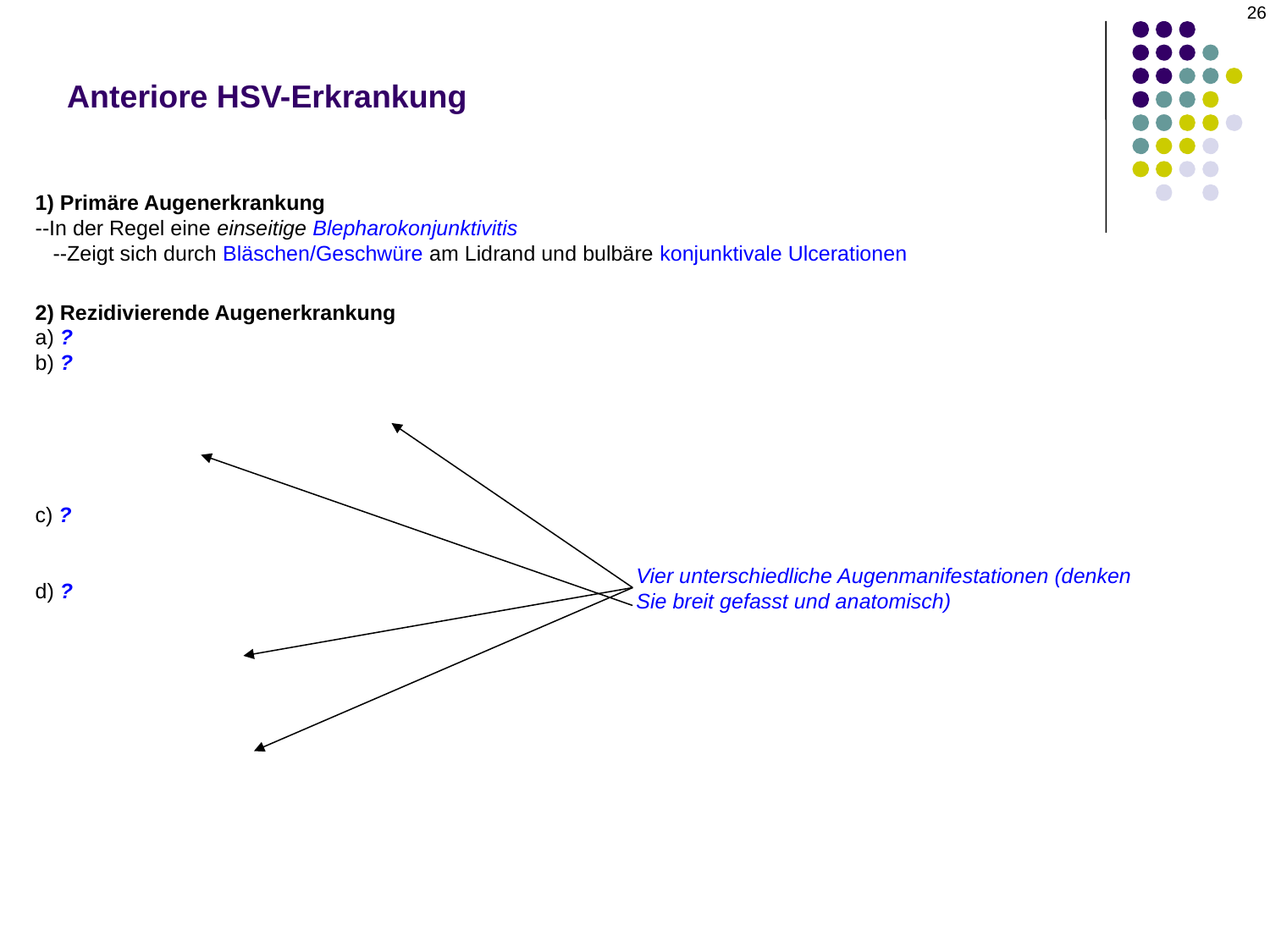

26
# Anteriore HSV-Erkrankung
1) Primäre Augenerkrankung
--In der Regel eine einseitige Blepharokonjunktivitis
   --Zeigt sich durch Bläschen/Geschwüre am Lidrand und bulbäre konjunktivale Ulcerationen

2) Rezidivierende Augenerkrankung
a) ?
b) ?
      --Epithel: Beschwerden über Fremdkörpergefühl. Klassisches Zeichen: Dendriten
      --Stromal
         --Interstitiell: Sieht aus wie eine Narbe (trüb, ohne darüberliegende Epitheldefekte)
         --Nekrotisierend: Sieht aus wie ein Geschwür (eitrig, mit einem darüberliegenden Epitheldefekt)
      --Endotheliitis (auch bekannt als disciforme Keratitis): Zeigt sich als scheibenförmiger ödematöser Bereich mit KP
c) ?
  --Kann granulomatös oder nicht-granulomatös sein
  --Klassisches Zeichen: fleckige Defekte bei der Iris-Transillumination
d) ?
  --Zeigt sich durch einseitig erhöhten Augeninnendruck
Vier unterschiedliche Augenmanifestationen (denken Sie breit gefasst und anatomisch)